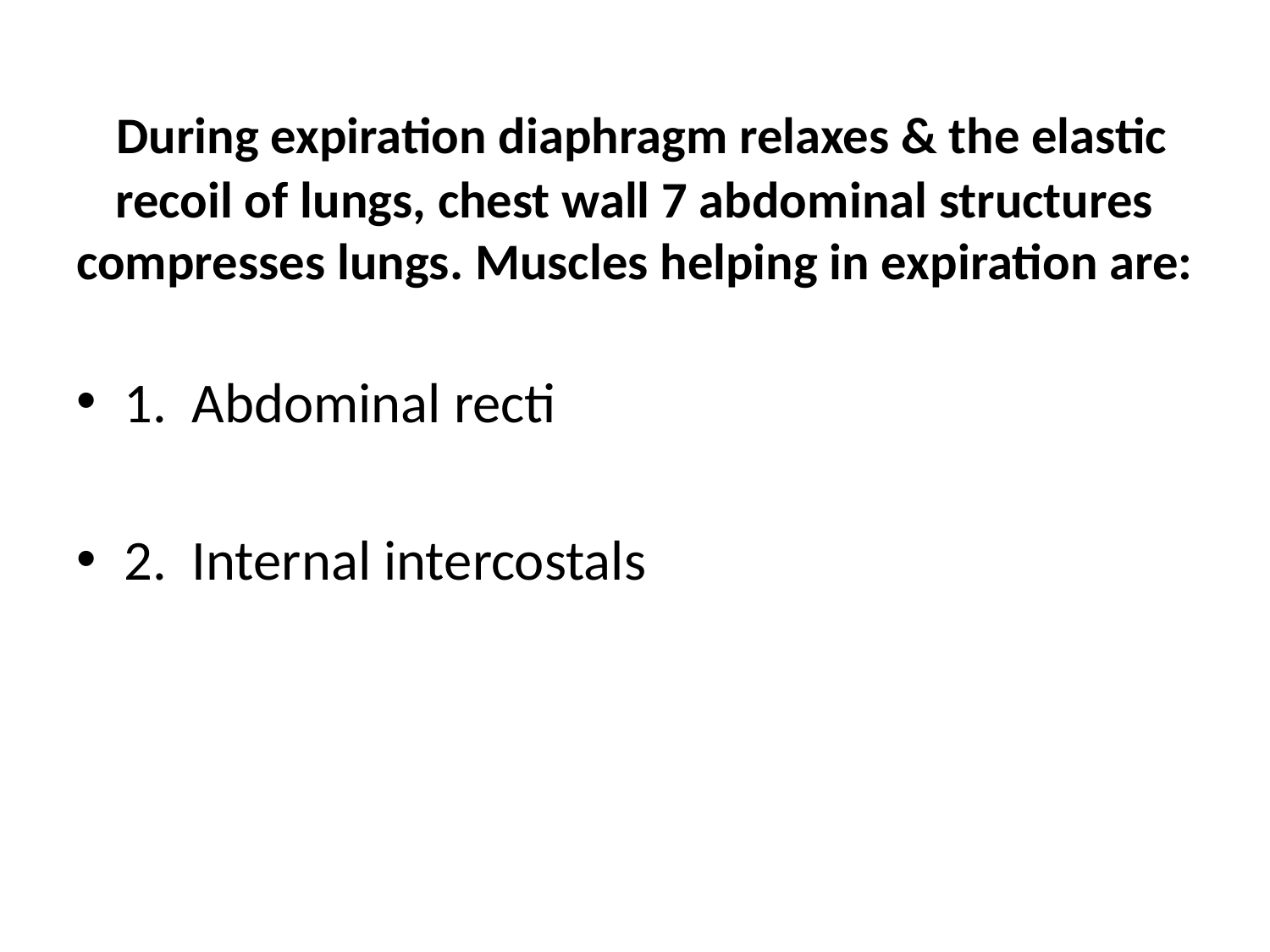

# During expiration diaphragm relaxes & the elastic recoil of lungs, chest wall 7 abdominal structures compresses lungs. Muscles helping in expiration are:
1.  Abdominal recti

2.  Internal intercostals